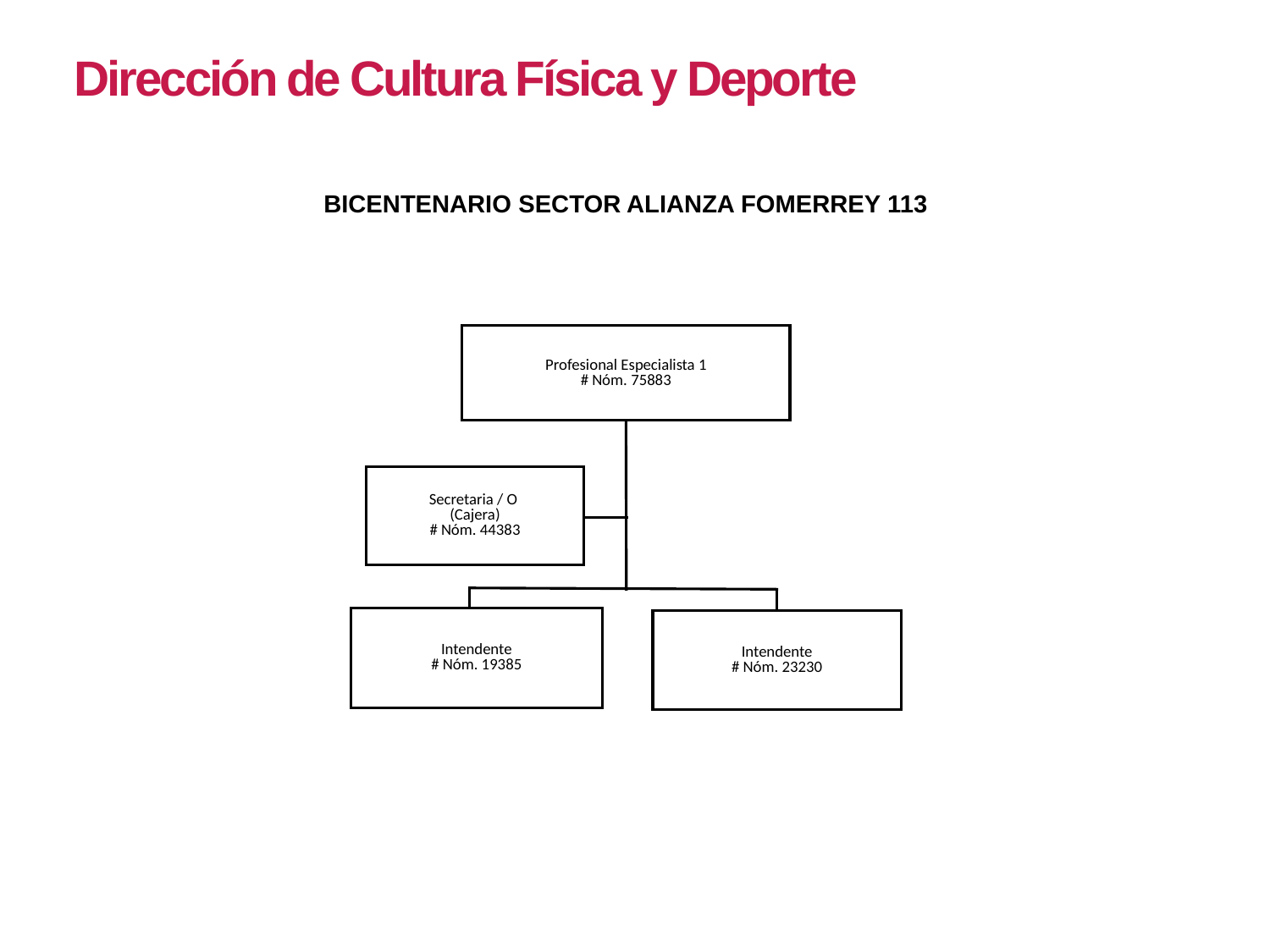

Dirección de Cultura Física y Deporte
BICENTENARIO SECTOR ALIANZA FOMERREY 113
Profesional Especialista 1
# Nóm. 75883

Secretaria / O
(Cajera)
# Nóm. 44383
Intendente
# Nóm. 19385
Intendente
# Nóm. 23230